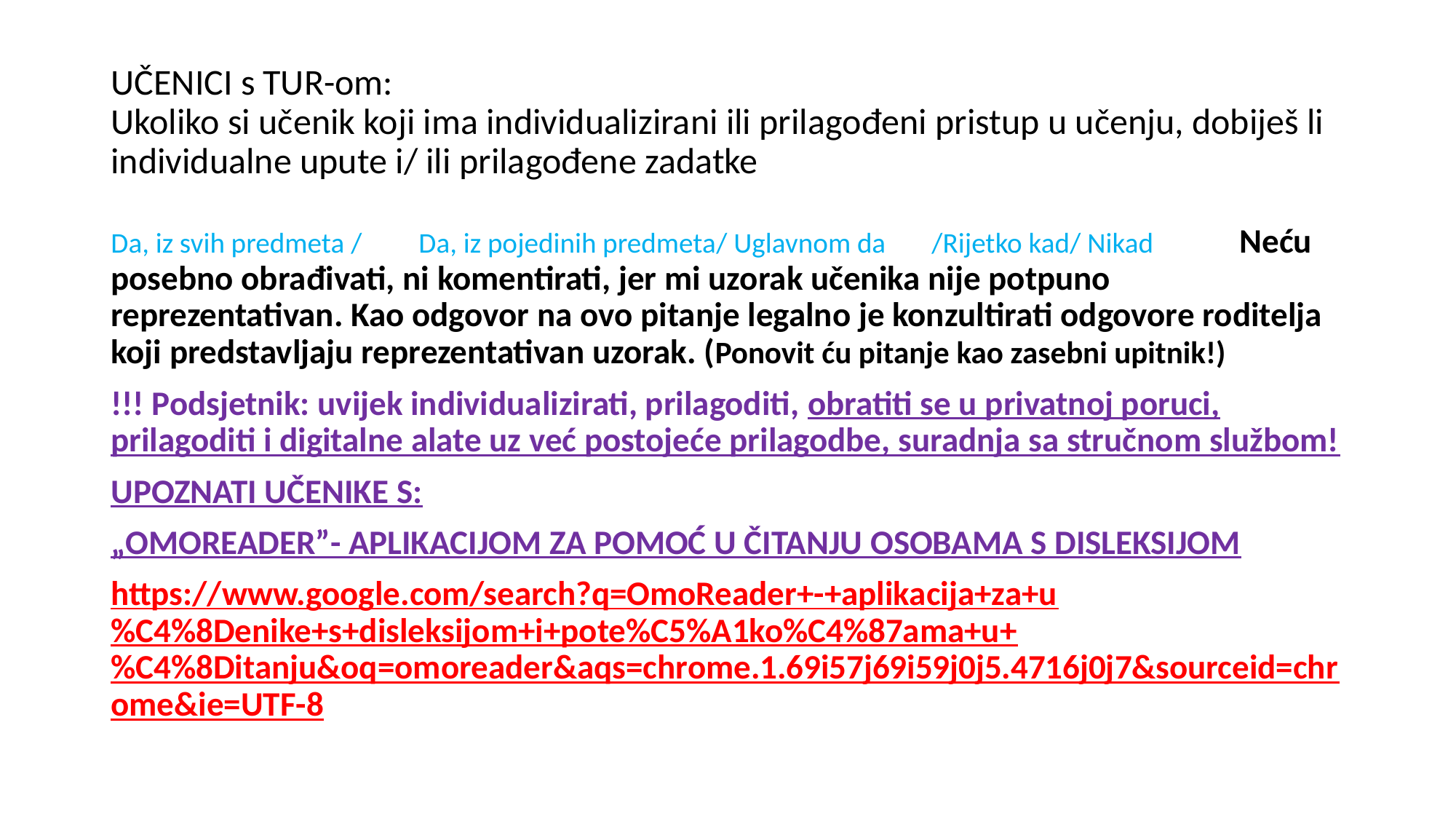

# UČENICI s TUR-om: Ukoliko si učenik koji ima individualizirani ili prilagođeni pristup u učenju, dobiješ li individualne upute i/ ili prilagođene zadatke
Da, iz svih predmeta /	Da, iz pojedinih predmeta/ Uglavnom da	/Rijetko kad/ Nikad	Neću posebno obrađivati, ni komentirati, jer mi uzorak učenika nije potpuno reprezentativan. Kao odgovor na ovo pitanje legalno je konzultirati odgovore roditelja koji predstavljaju reprezentativan uzorak. (Ponovit ću pitanje kao zasebni upitnik!)
!!! Podsjetnik: uvijek individualizirati, prilagoditi, obratiti se u privatnoj poruci, prilagoditi i digitalne alate uz već postojeće prilagodbe, suradnja sa stručnom službom!
UPOZNATI UČENIKE S:
„OMOREADER”- APLIKACIJOM ZA POMOĆ U ČITANJU OSOBAMA S DISLEKSIJOM
https://www.google.com/search?q=OmoReader+-+aplikacija+za+u%C4%8Denike+s+disleksijom+i+pote%C5%A1ko%C4%87ama+u+%C4%8Ditanju&oq=omoreader&aqs=chrome.1.69i57j69i59j0j5.4716j0j7&sourceid=chrome&ie=UTF-8